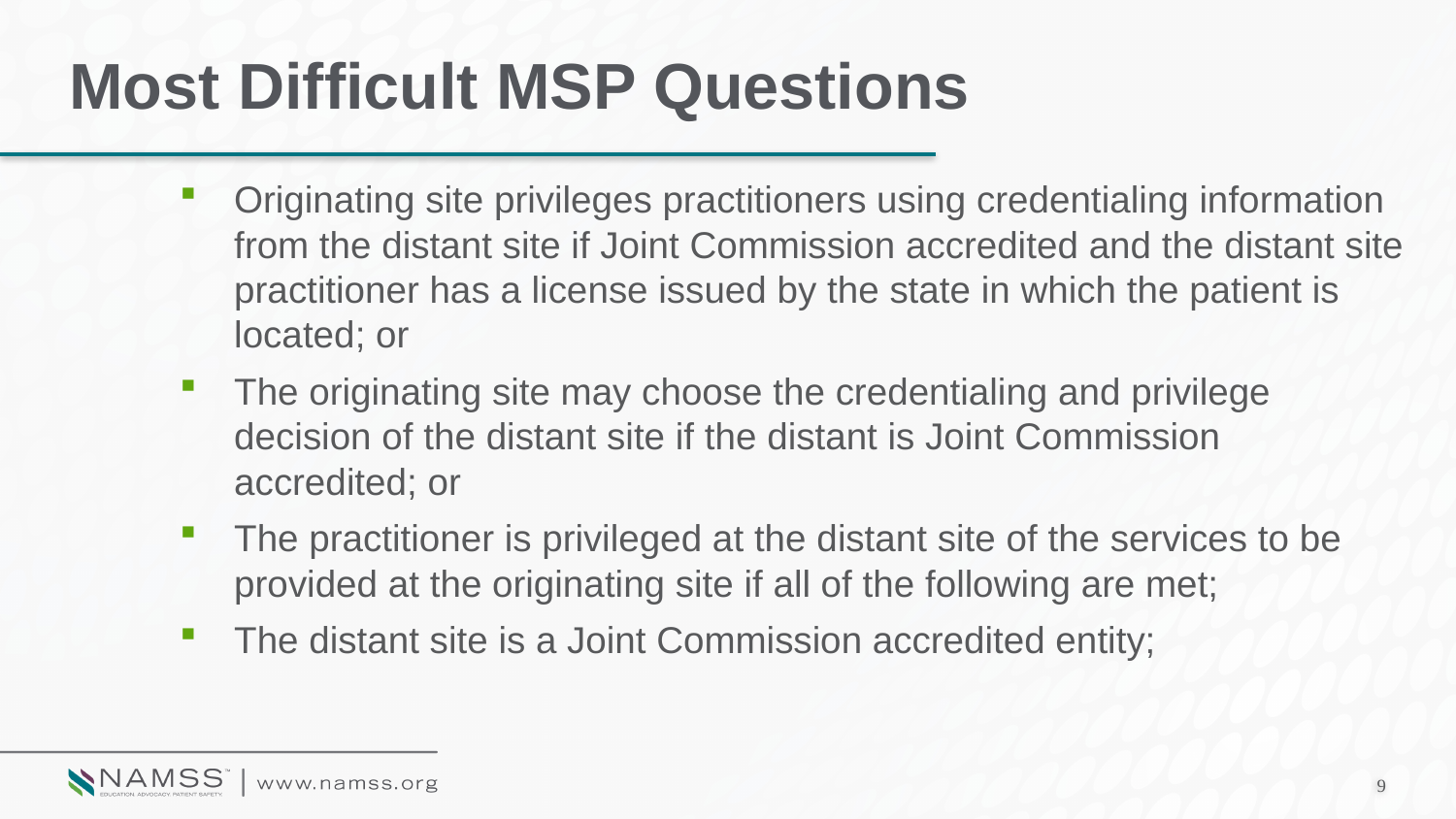

# Most Difficult MSP Questions
Originating site privileges practitioners using credentialing information from the distant site if Joint Commission accredited and the distant site practitioner has a license issued by the state in which the patient is located; or
The originating site may choose the credentialing and privilege decision of the distant site if the distant is Joint Commission accredited; or
The practitioner is privileged at the distant site of the services to be provided at the originating site if all of the following are met;
The distant site is a Joint Commission accredited entity;